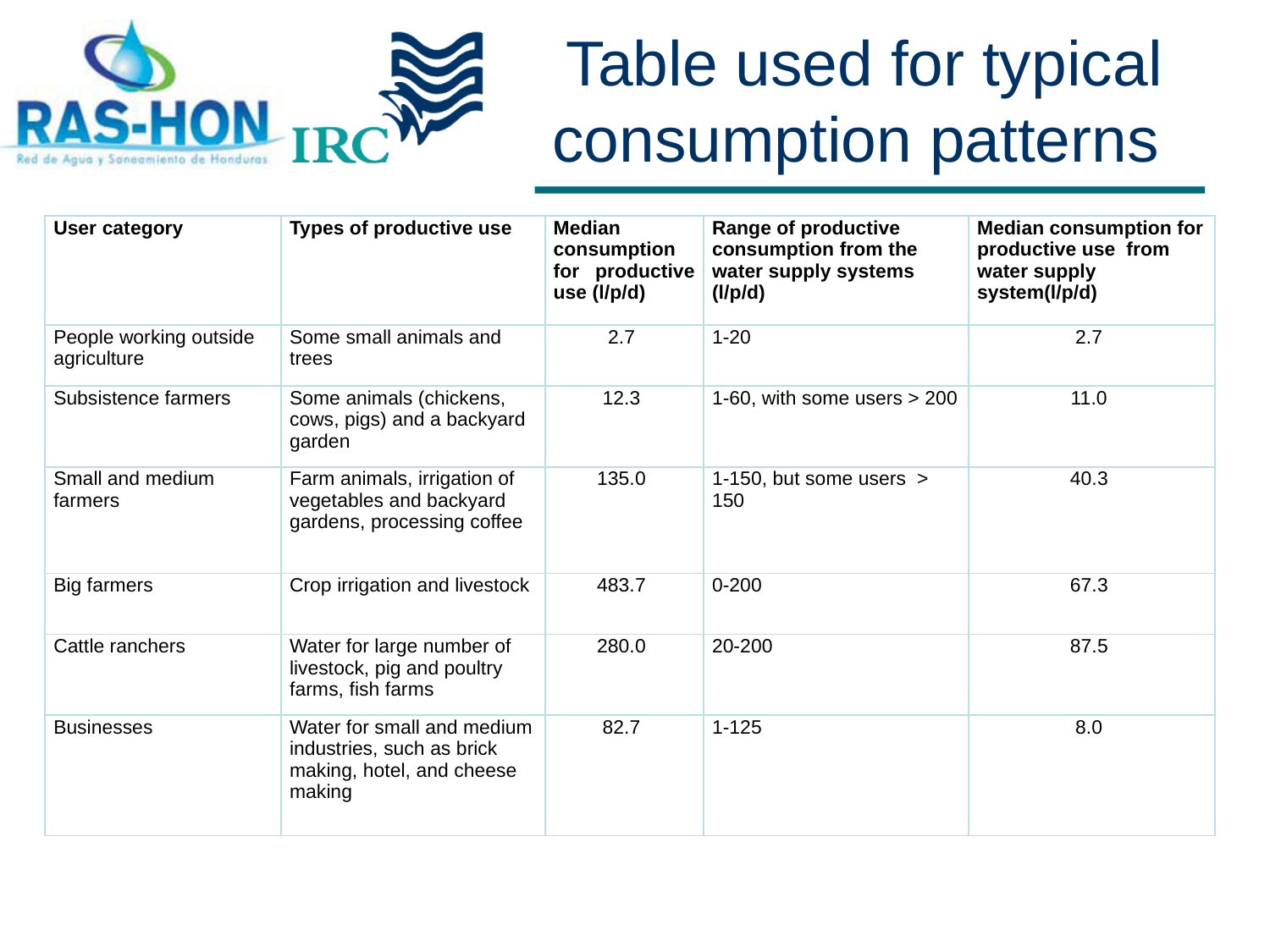

# Table used for typical consumption patterns
| User category | Types of productive use | Median consumption for productive use (l/p/d) | Range of productive consumption from the water supply systems (l/p/d) | Median consumption for productive use from water supply system(l/p/d) |
| --- | --- | --- | --- | --- |
| People working outside agriculture | Some small animals and trees | 2.7 | 1-20 | 2.7 |
| Subsistence farmers | Some animals (chickens, cows, pigs) and a backyard garden | 12.3 | 1-60, with some users > 200 | 11.0 |
| Small and medium farmers | Farm animals, irrigation of vegetables and backyard gardens, processing coffee | 135.0 | 1-150, but some users > 150 | 40.3 |
| Big farmers | Crop irrigation and livestock | 483.7 | 0-200 | 67.3 |
| Cattle ranchers | Water for large number of livestock, pig and poultry farms, fish farms | 280.0 | 20-200 | 87.5 |
| Businesses | Water for small and medium industries, such as brick making, hotel, and cheese making | 82.7 | 1-125 | 8.0 |